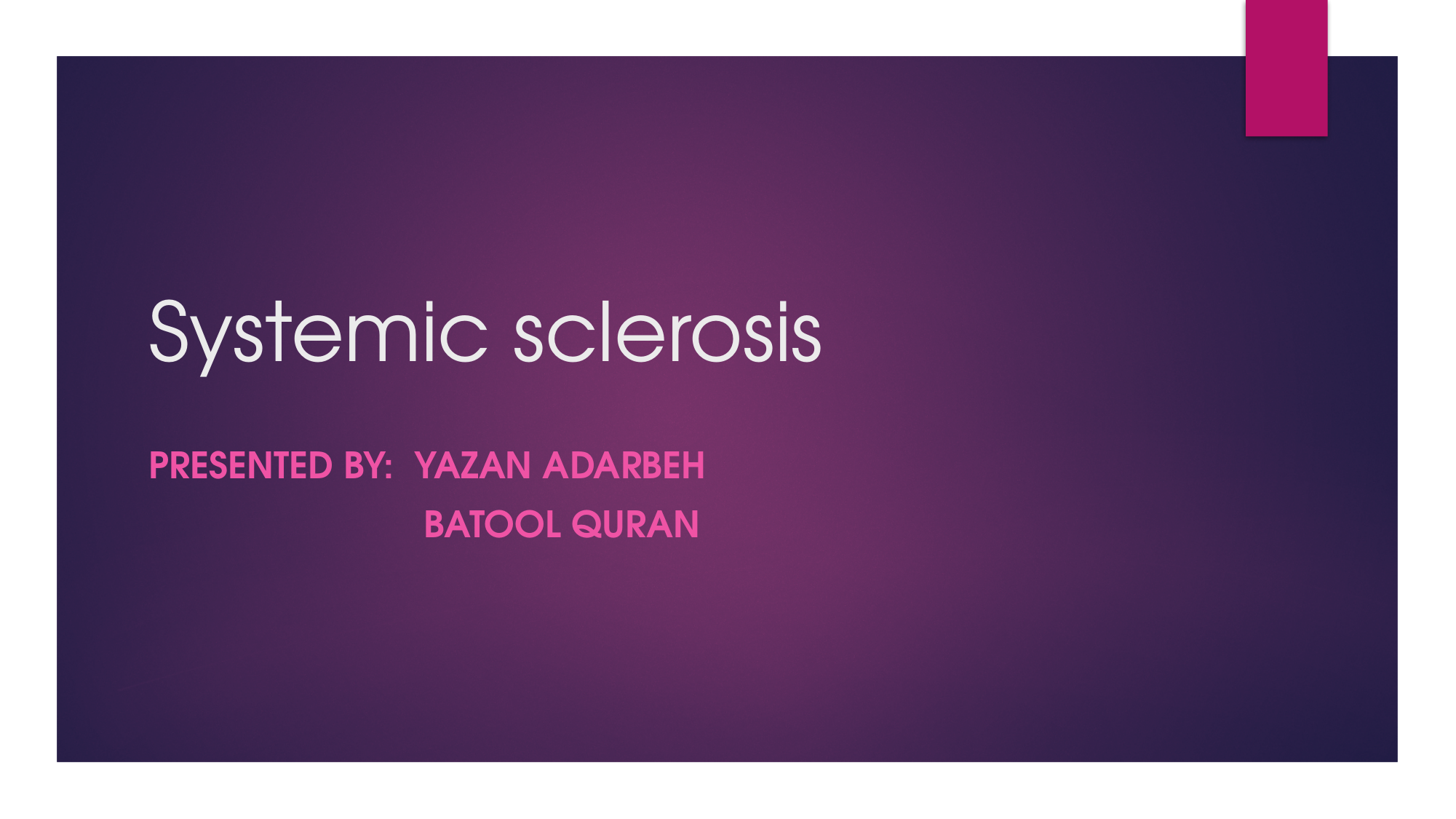

# Systemic sclerosis
Presented by:  Yazan Adarbeh
                           Batool quran